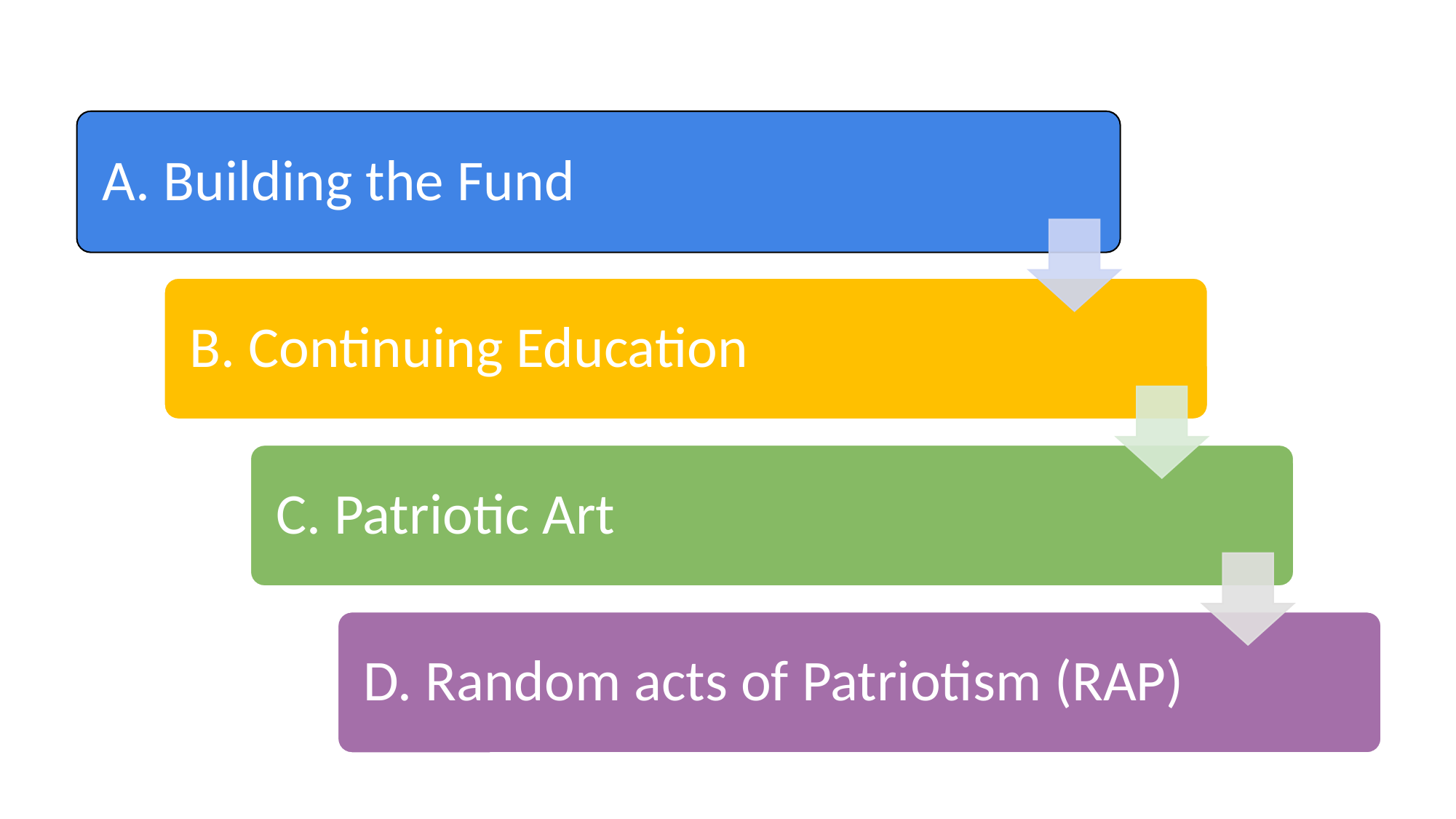

A. Building the Fund
B. Continuing Education
C. Patriotic Art
D. Random acts of Patriotism (RAP)